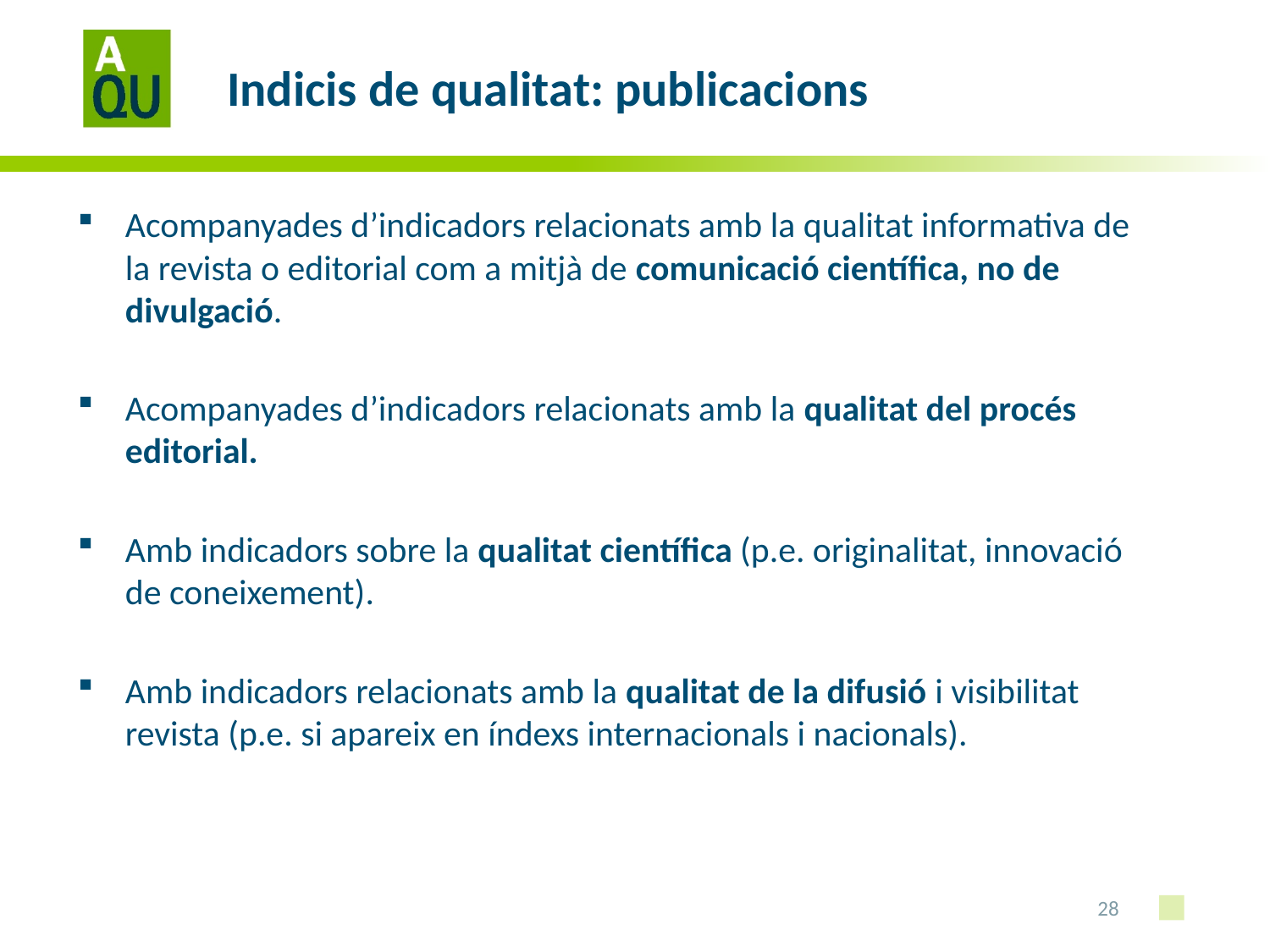

# Indicis de qualitat: publicacions
Acompanyades d’indicadors relacionats amb la qualitat informativa de la revista o editorial com a mitjà de comunicació científica, no de divulgació.

Acompanyades d’indicadors relacionats amb la qualitat del procés editorial.

Amb indicadors sobre la qualitat científica (p.e. originalitat, innovació de coneixement).

Amb indicadors relacionats amb la qualitat de la difusió i visibilitat revista (p.e. si apareix en índexs internacionals i nacionals).

28